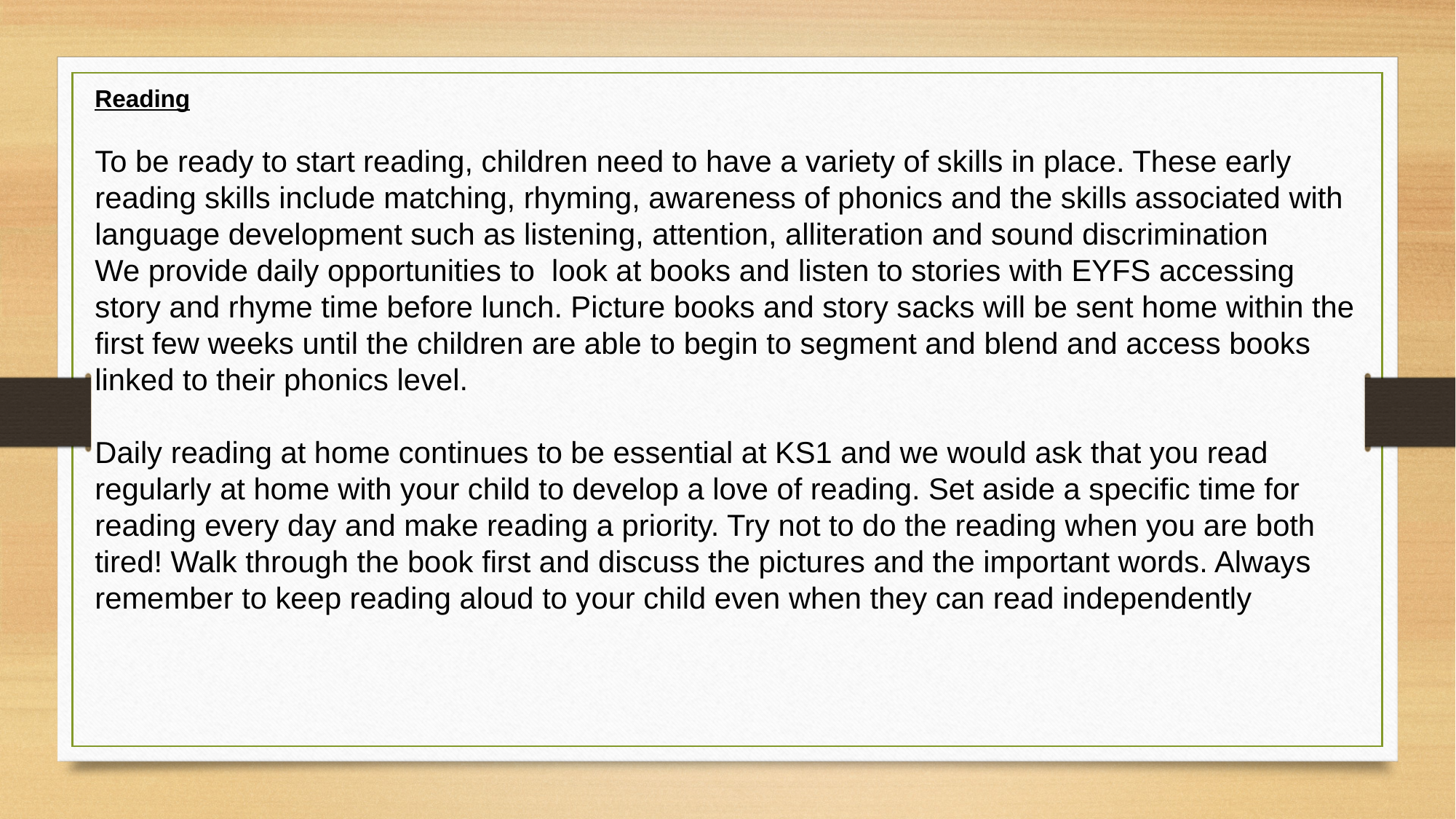

Reading

To be ready to start reading, children need to have a variety of skills in place. These early reading skills include matching, rhyming, awareness of phonics and the skills associated with language development such as listening, attention, alliteration and sound discrimination
We provide daily opportunities to  look at books and listen to stories with EYFS accessing story and rhyme time before lunch. Picture books and story sacks will be sent home within the first few weeks until the children are able to begin to segment and blend and access books linked to their phonics level.

Daily reading at home continues to be essential at KS1 and we would ask that you read regularly at home with your child to develop a love of reading. Set aside a specific time for reading every day and make reading a priority. Try not to do the reading when you are both tired! Walk through the book first and discuss the pictures and the important words. Always remember to keep reading aloud to your child even when they can read independently